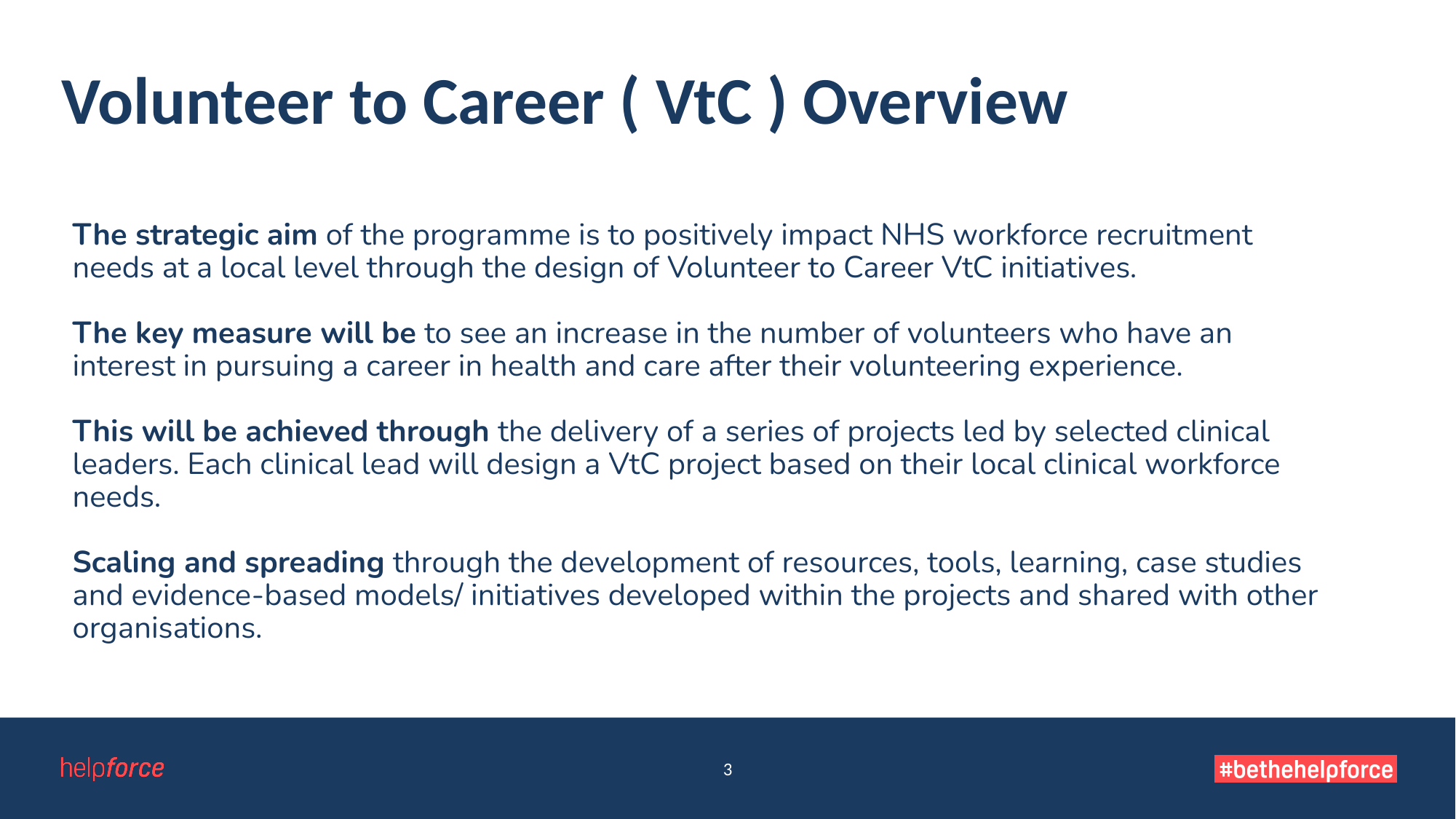

# Volunteer to Career ( VtC ) Overview

The strategic aim of the programme is to positively impact NHS workforce recruitment needs at a local level through the design of Volunteer to Career VtC initiatives.

The key measure will be to see an increase in the number of volunteers who have an interest in pursuing a career in health and care after their volunteering experience.

This will be achieved through the delivery of a series of projects led by selected clinical leaders. Each clinical lead will design a VtC project based on their local clinical workforce needs.

Scaling and spreading through the development of resources, tools, learning, case studies and evidence-based models/ initiatives developed within the projects and shared with other organisations.